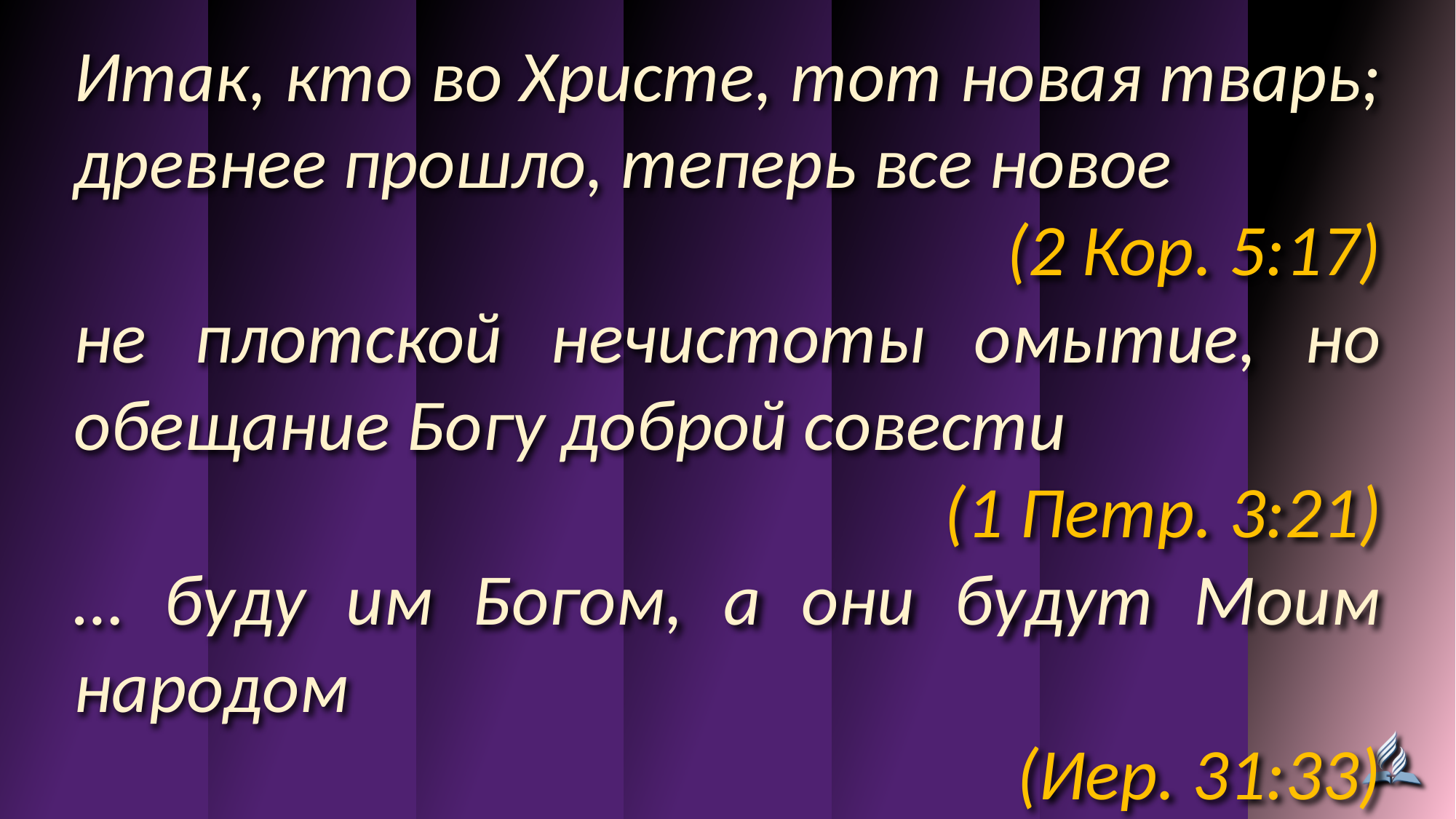

Итак, кто во Христе, тот новая тварь; древнее прошло, теперь все новое
(2 Кор. 5:17)
не плотской нечистоты омытие, но обещание Богу доброй совести
(1 Петр. 3:21)
… буду им Богом, а они будут Моим народом
(Иер. 31:33)